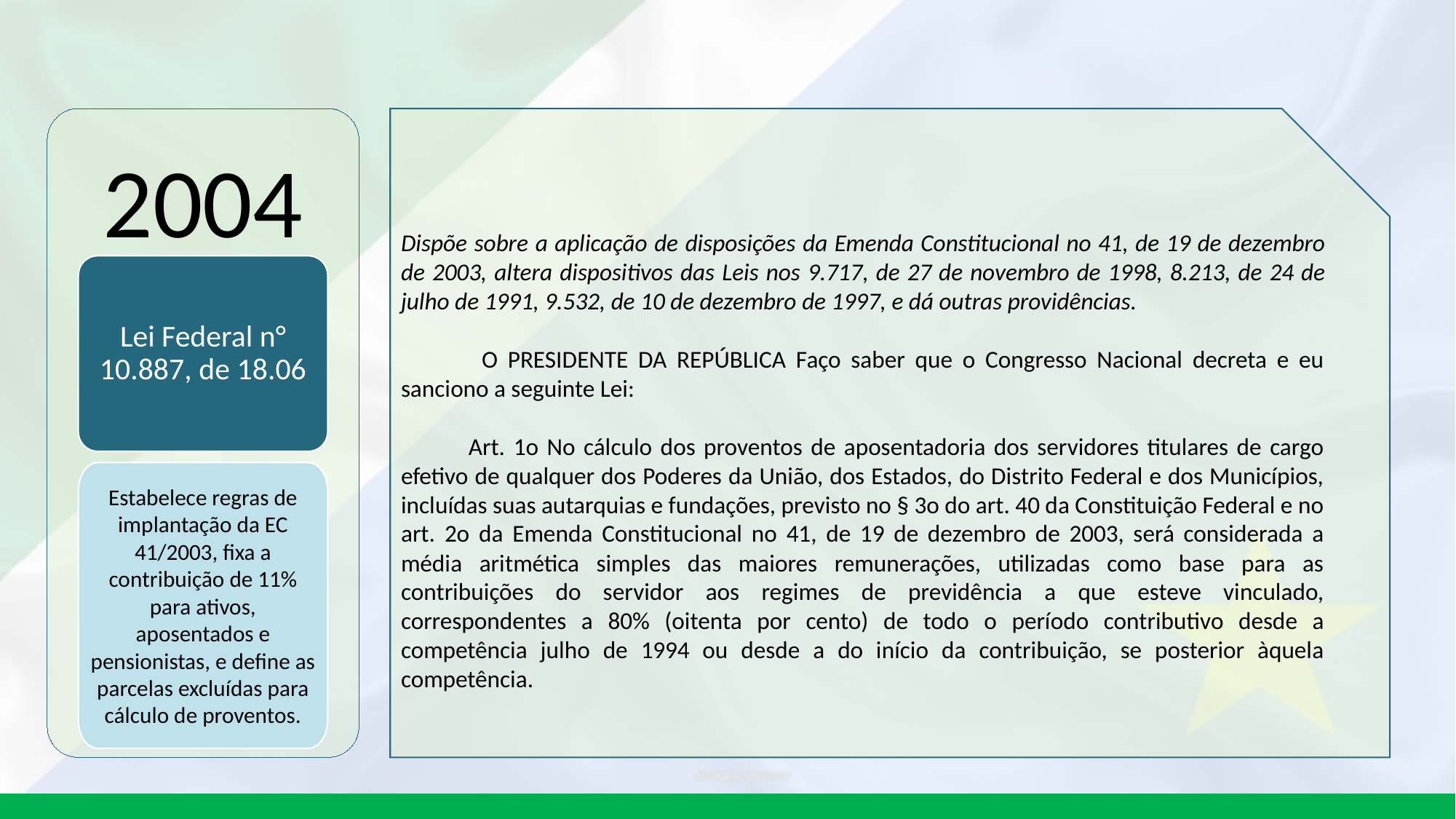

2004
Dispõe sobre a aplicação de disposições da Emenda Constitucional no 41, de 19 de dezembro de 2003, altera dispositivos das Leis nos 9.717, de 27 de novembro de 1998, 8.213, de 24 de julho de 1991, 9.532, de 10 de dezembro de 1997, e dá outras providências.

        O PRESIDENTE DA REPÚBLICA Faço saber que o Congresso Nacional decreta e eu sanciono a seguinte Lei:

        Art. 1o No cálculo dos proventos de aposentadoria dos servidores titulares de cargo efetivo de qualquer dos Poderes da União, dos Estados, do Distrito Federal e dos Municípios, incluídas suas autarquias e fundações, previsto no § 3o do art. 40 da Constituição Federal e no art. 2o da Emenda Constitucional no 41, de 19 de dezembro de 2003, será considerada a média aritmética simples das maiores remunerações, utilizadas como base para as contribuições do servidor aos regimes de previdência a que esteve vinculado, correspondentes a 80% (oitenta por cento) de todo o período contributivo desde a competência julho de 1994 ou desde a do início da contribuição, se posterior àquela competência.
Lei Federal n° 10.887, de 18.06
Estabelece regras de implantação da EC 41/2003, fixa a contribuição de 11% para ativos, aposentados e pensionistas, e define as parcelas excluídas para cálculo de proventos.